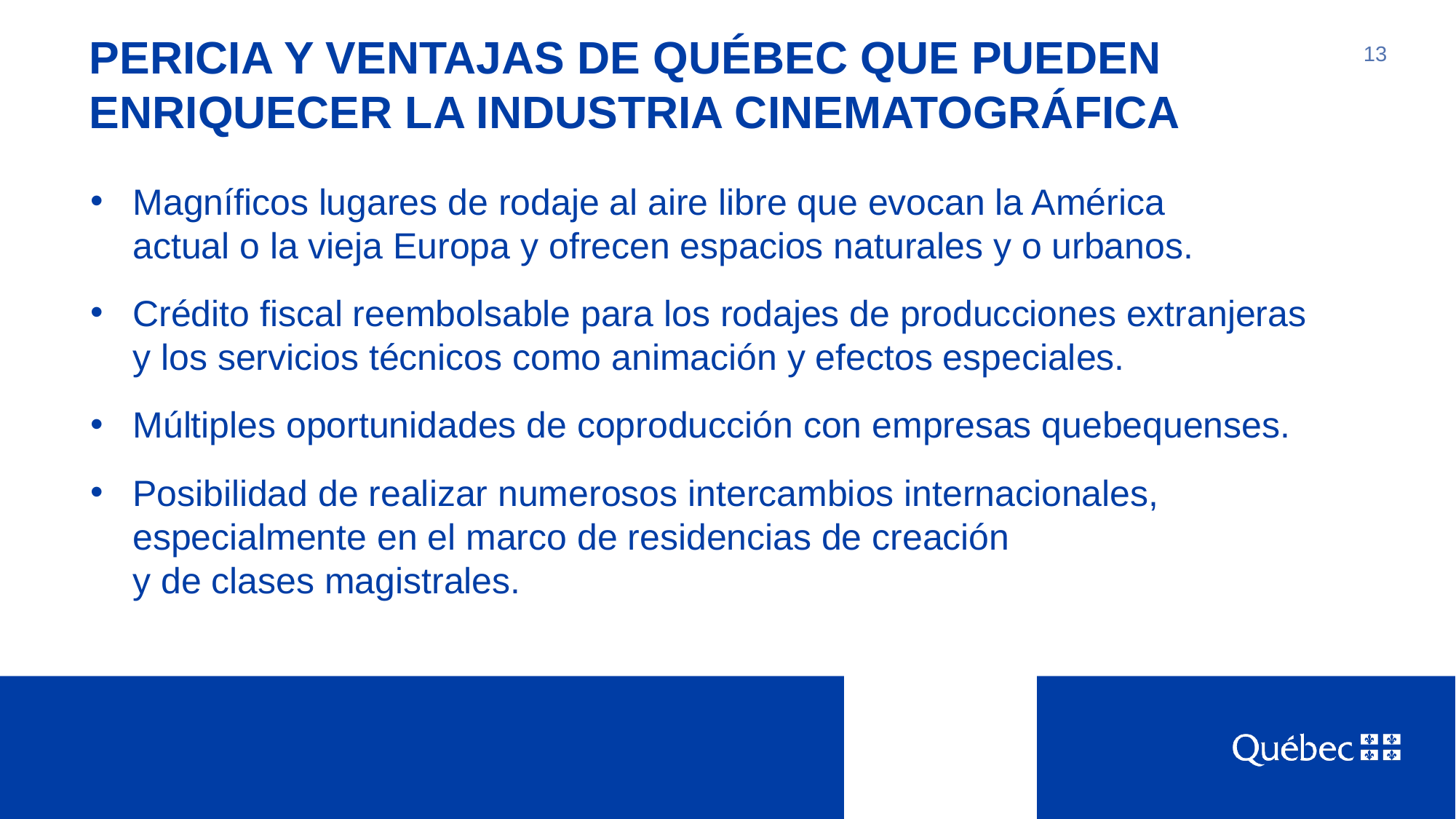

# PERICIA Y VENTAJAS DE QUÉBEC QUE PUEDEN ENRIQUECER LA INDUSTRIA CINEMATOGRÁFICA
13
Magníficos lugares de rodaje al aire libre que evocan la América
actual o la vieja Europa y ofrecen espacios naturales y o urbanos.
Crédito fiscal reembolsable para los rodajes de producciones extranjeras
y los servicios técnicos como animación y efectos especiales.
Múltiples oportunidades de coproducción con empresas quebequenses.
Posibilidad de realizar numerosos intercambios internacionales, especialmente en el marco de residencias de creación
y de clases magistrales.